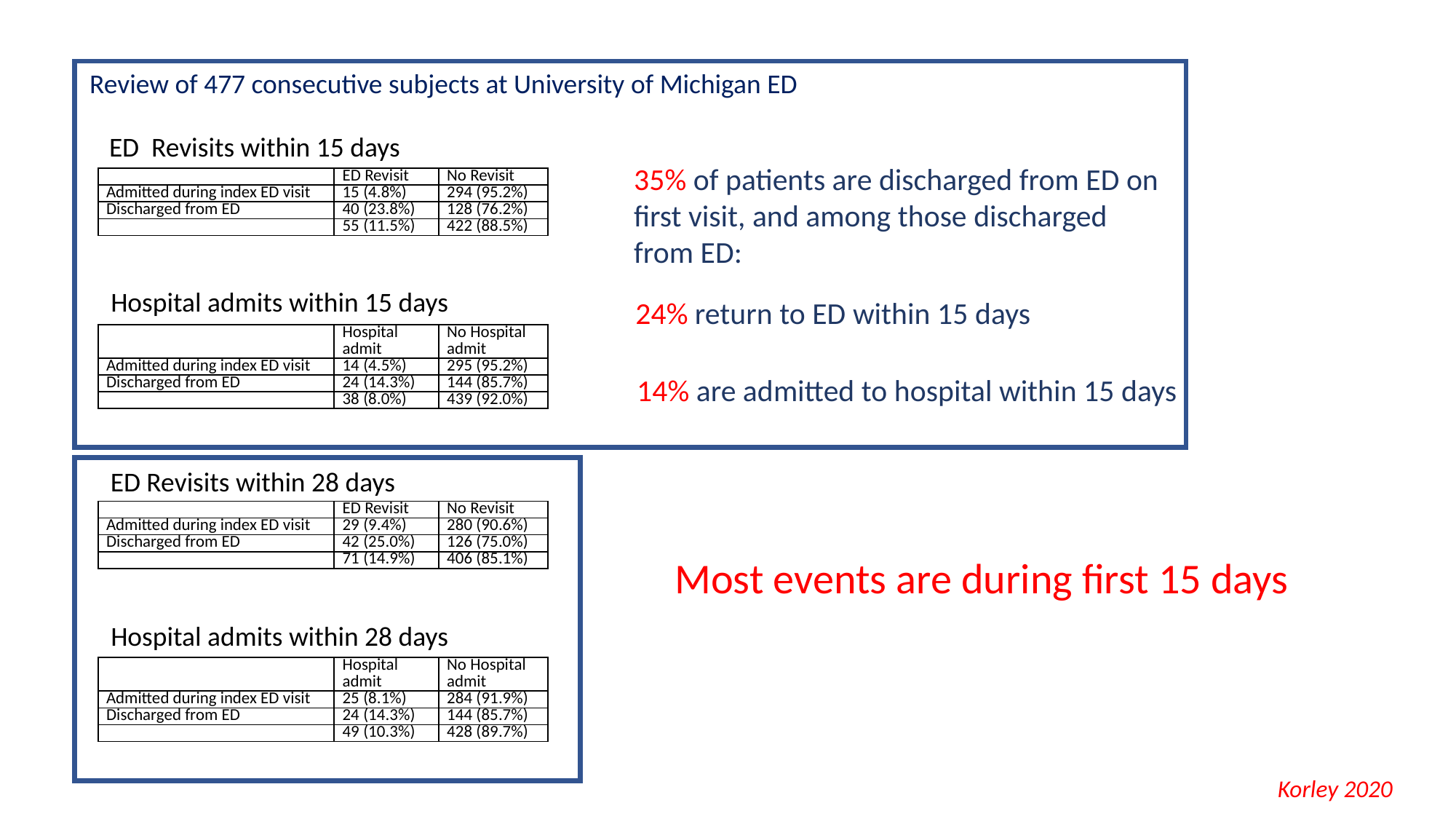

Review of 477 consecutive subjects at University of Michigan ED
ED  Revisits within 15 days
35% of patients are discharged from ED on first visit, and among those discharged from ED:
|  | ED Revisit | No Revisit |
| --- | --- | --- |
| Admitted during index ED visit | 15 (4.8%) | 294 (95.2%) |
| Discharged from ED | 40 (23.8%) | 128 (76.2%) |
|  | 55 (11.5%) | 422 (88.5%) |
Hospital admits within 15 days
24% return to ED within 15 days
|  | Hospital admit | No Hospital admit |
| --- | --- | --- |
| Admitted during index ED visit | 14 (4.5%) | 295 (95.2%) |
| Discharged from ED | 24 (14.3%) | 144 (85.7%) |
|  | 38 (8.0%) | 439 (92.0%) |
14% are admitted to hospital within 15 days

ED Revisits within 28 days
|  | ED Revisit | No Revisit |
| --- | --- | --- |
| Admitted during index ED visit | 29 (9.4%) | 280 (90.6%) |
| Discharged from ED | 42 (25.0%) | 126 (75.0%) |
|  | 71 (14.9%) | 406 (85.1%) |
Most events are during first 15 days
Hospital admits within 28 days
|  | Hospital admit | No Hospital admit |
| --- | --- | --- |
| Admitted during index ED visit | 25 (8.1%) | 284 (91.9%) |
| Discharged from ED | 24 (14.3%) | 144 (85.7%) |
|  | 49 (10.3%) | 428 (89.7%) |
Korley 2020